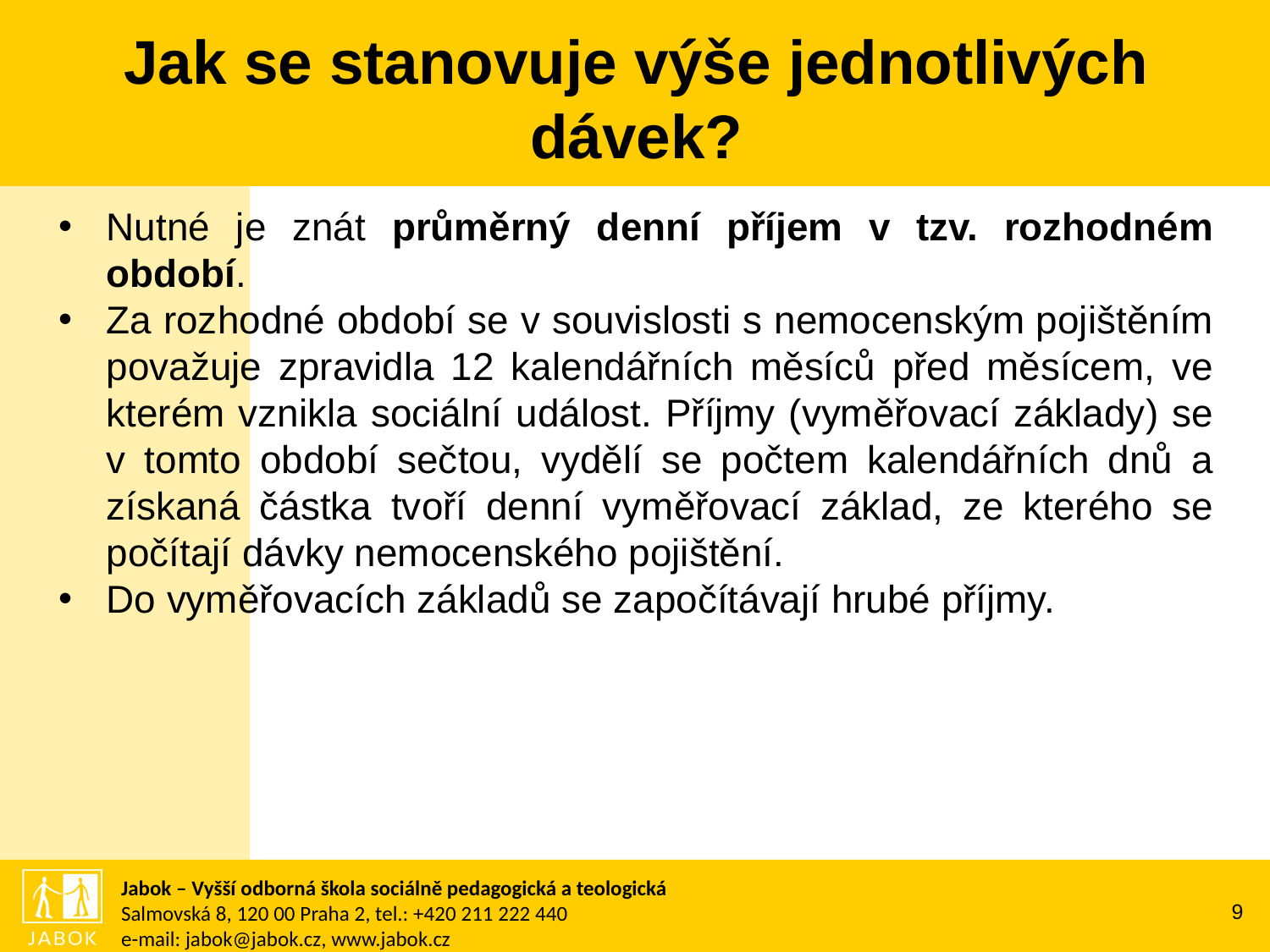

# Jak se stanovuje výše jednotlivých dávek?
Nutné je znát průměrný denní příjem v tzv. rozhodném období.
Za rozhodné období se v souvislosti s nemocenským pojištěním považuje zpravidla 12 kalendářních měsíců před měsícem, ve kterém vznikla sociální událost. Příjmy (vyměřovací základy) se v tomto období sečtou, vydělí se počtem kalendářních dnů a získaná částka tvoří denní vyměřovací základ, ze kterého se počítají dávky nemocenského pojištění.
Do vyměřovacích základů se započítávají hrubé příjmy.